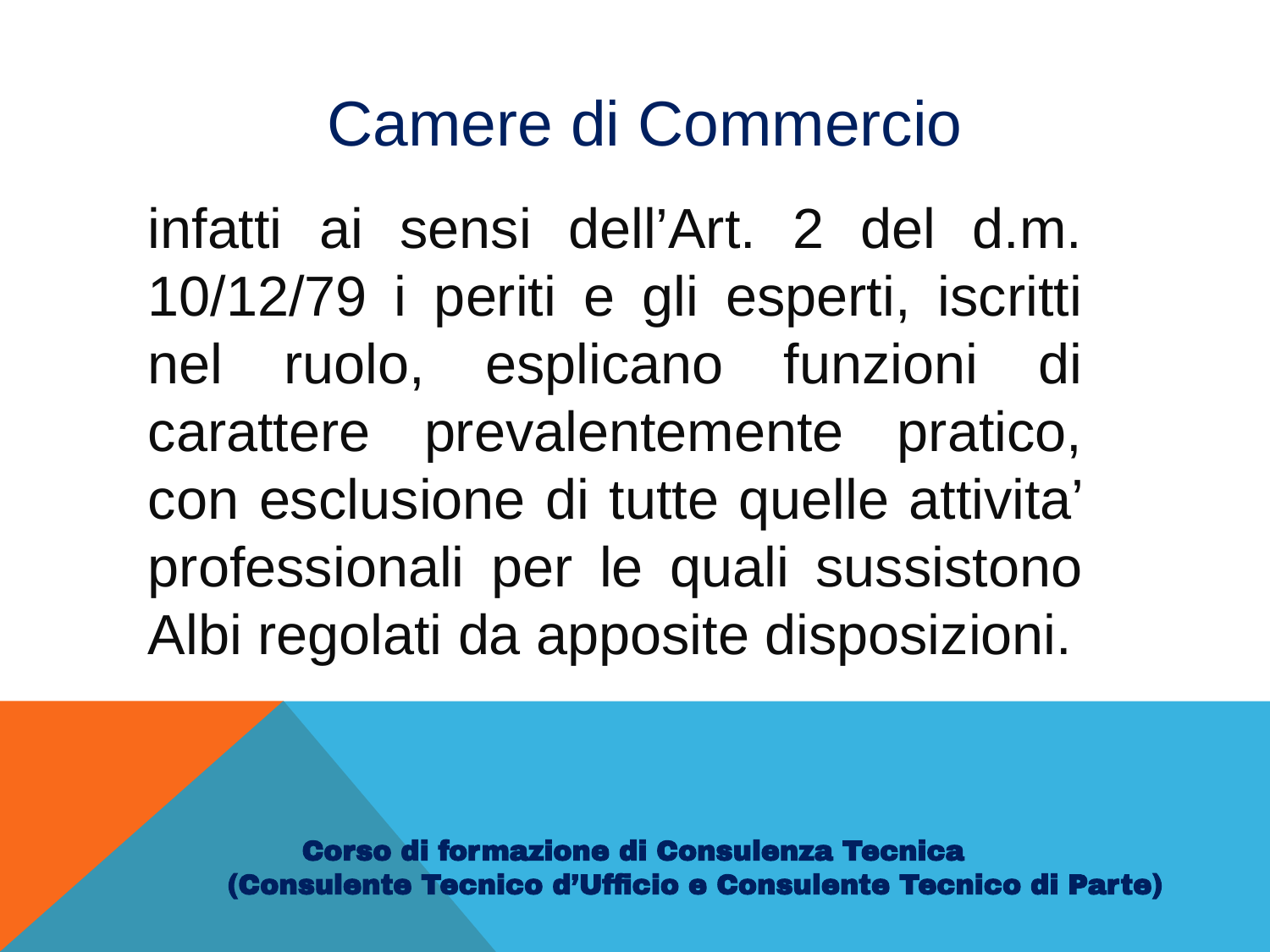

Camere di Commercio
infatti ai sensi dell’Art. 2 del d.m. 10/12/79 i periti e gli esperti, iscritti nel ruolo, esplicano funzioni di carattere prevalentemente pratico, con esclusione di tutte quelle attivita’ professionali per le quali sussistono Albi regolati da apposite disposizioni.
        Corso di formazione di Consulenza Tecnica
(Consulente Tecnico d’Ufficio e Consulente Tecnico di Parte)